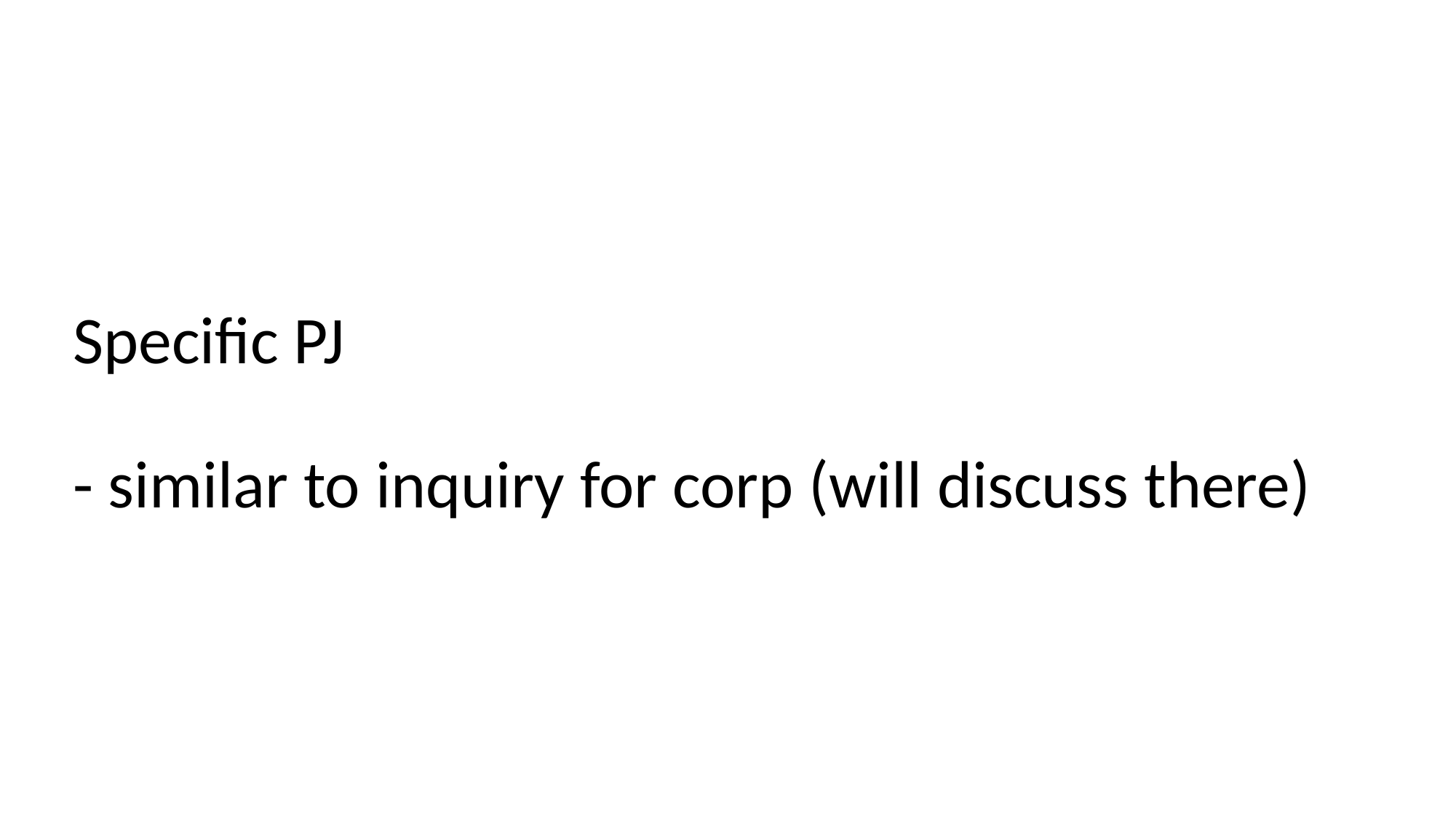

# Specific PJ - similar to inquiry for corp (will discuss there)